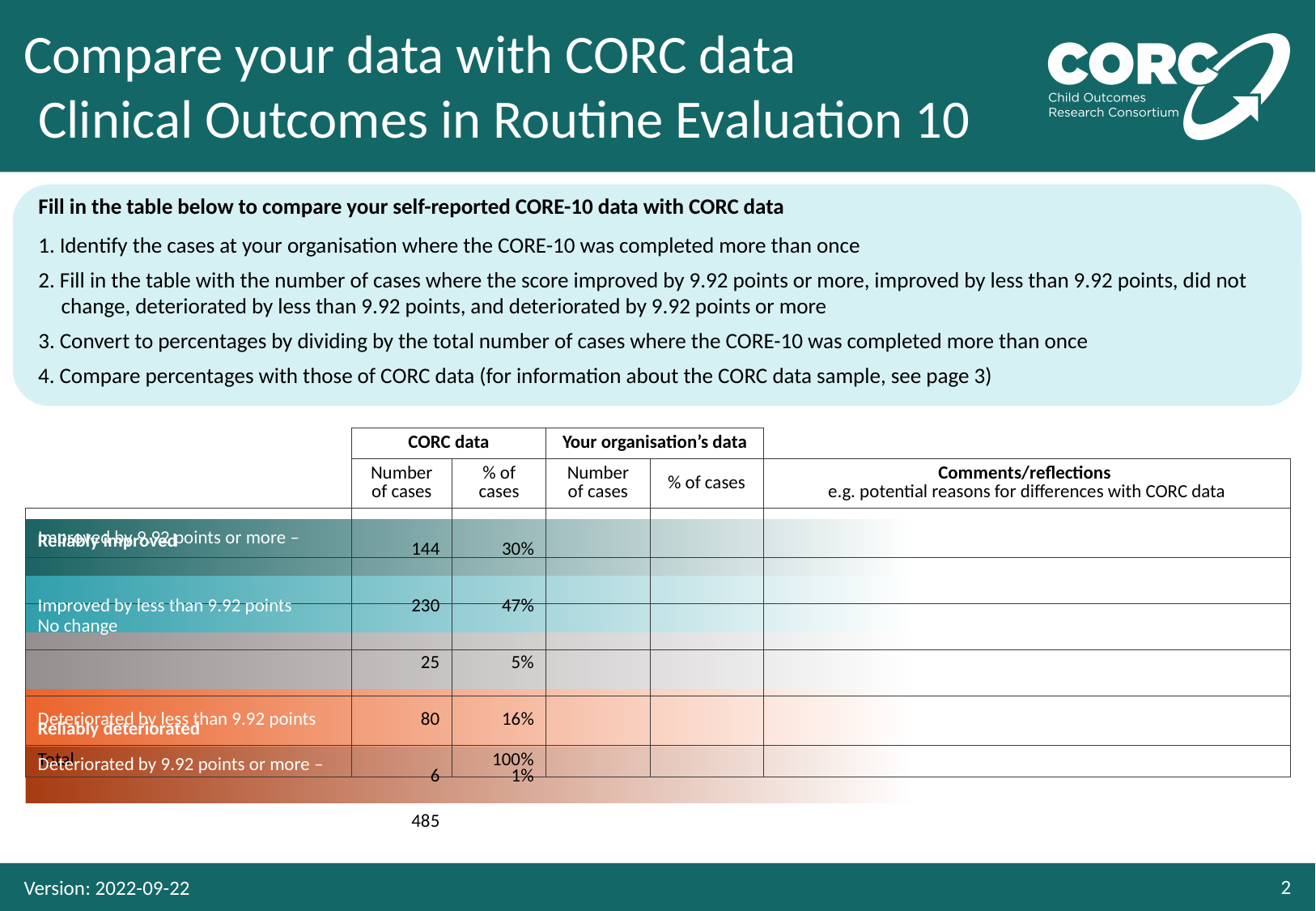

# Clinical Outcomes in Routine Evaluation 10
Fill in the table below to compare your self-reported CORE-10 data with CORC data
1. Identify the cases at your organisation where the CORE-10 was completed more than once
2. Fill in the table with the number of cases where the score improved by 9.92 points or more, improved by less than 9.92 points, did not change, deteriorated by less than 9.92 points, and deteriorated by 9.92 points or more
3. Convert to percentages by dividing by the total number of cases where the CORE-10 was completed more than once
|  |  |  |  |
| --- | --- | --- | --- |
|  |  |  |  |
|  |  |  |  |
|  |  |  |  |
|  |  |  |  |
|  |  |  |  |
Improved by 9.92 points or more –
144
30%
47%
230
Improved by less than 9.92 points
25
5%
80
Deteriorated by less than 9.92 points
16%
Deteriorated by 9.92 points or more –
1%
6
485
Version: 2022-09-22
2